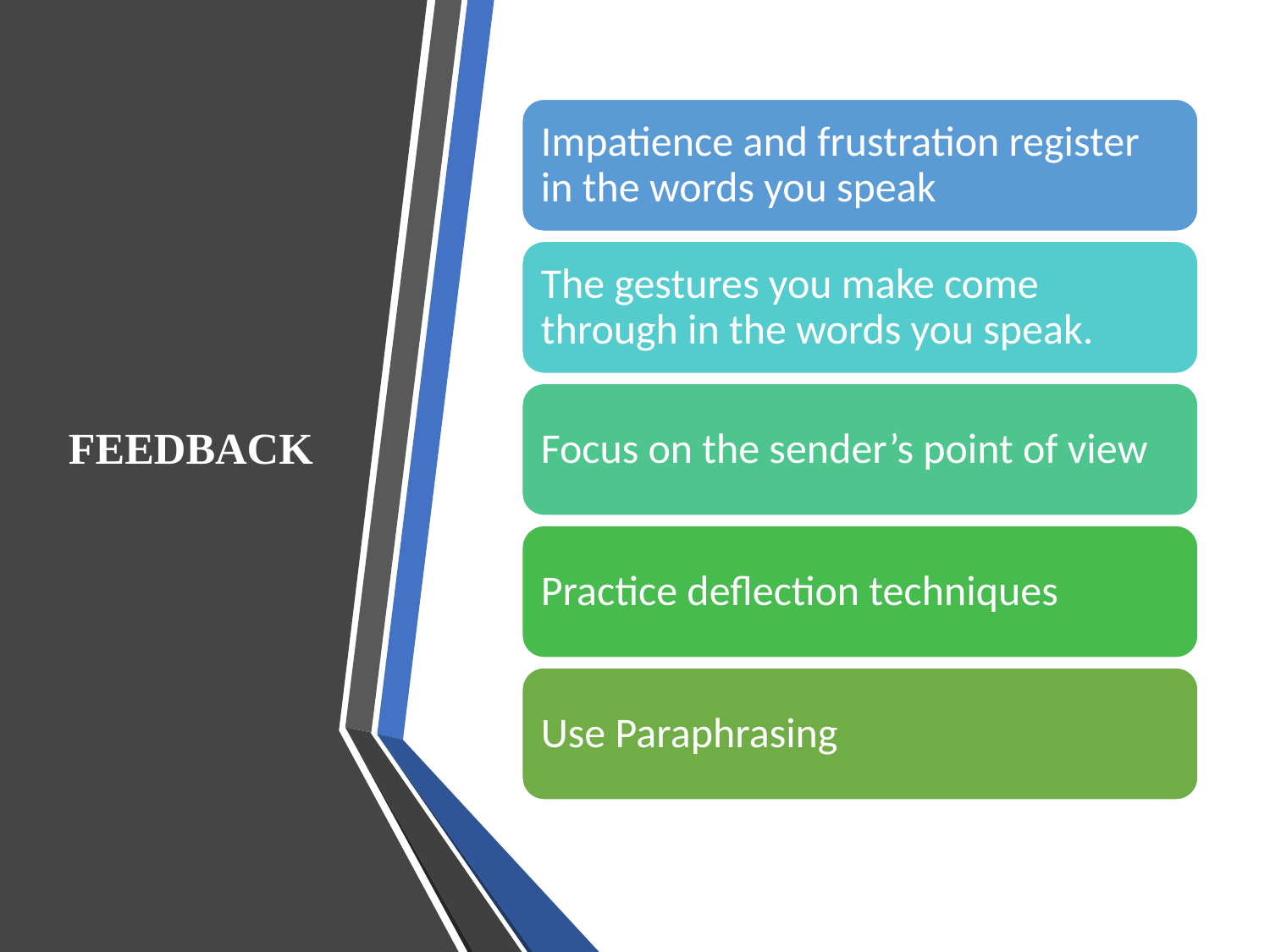

# FEEDBACK
Impatience and frustration register in the words you speak
The gestures you make come through in the words you speak.
Focus on the sender’s point of view
Practice deflection techniques
Use Paraphrasing